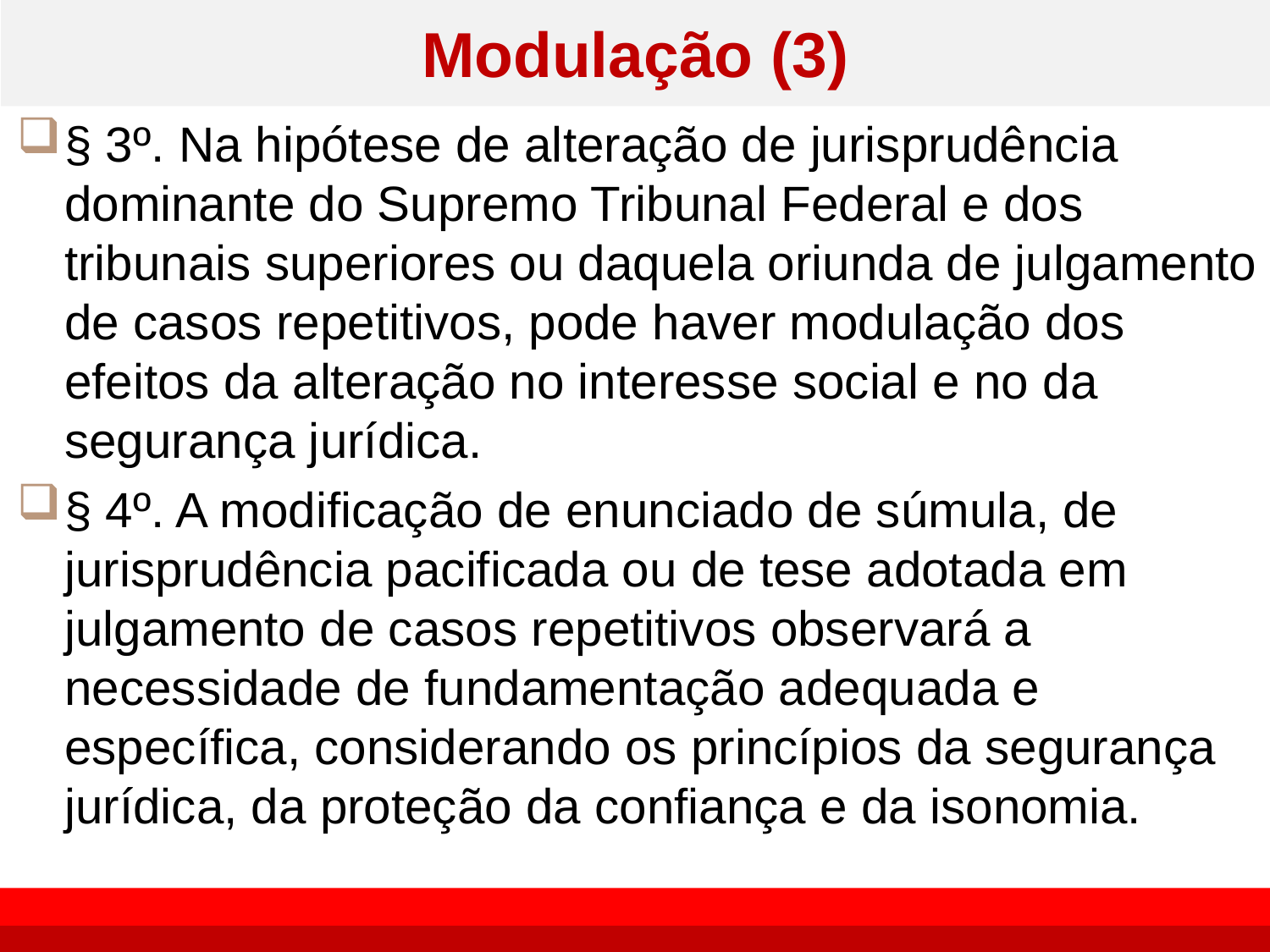

# Modulação (3)
§ 3º. Na hipótese de alteração de jurisprudência dominante do Supremo Tribunal Federal e dos tribunais superiores ou daquela oriunda de julgamento de casos repetitivos, pode haver modulação dos efeitos da alteração no interesse social e no da segurança jurídica.
§ 4º. A modificação de enunciado de súmula, de jurisprudência pacificada ou de tese adotada em julgamento de casos repetitivos observará a necessidade de fundamentação adequada e específica, considerando os princípios da segurança jurídica, da proteção da confiança e da isonomia.